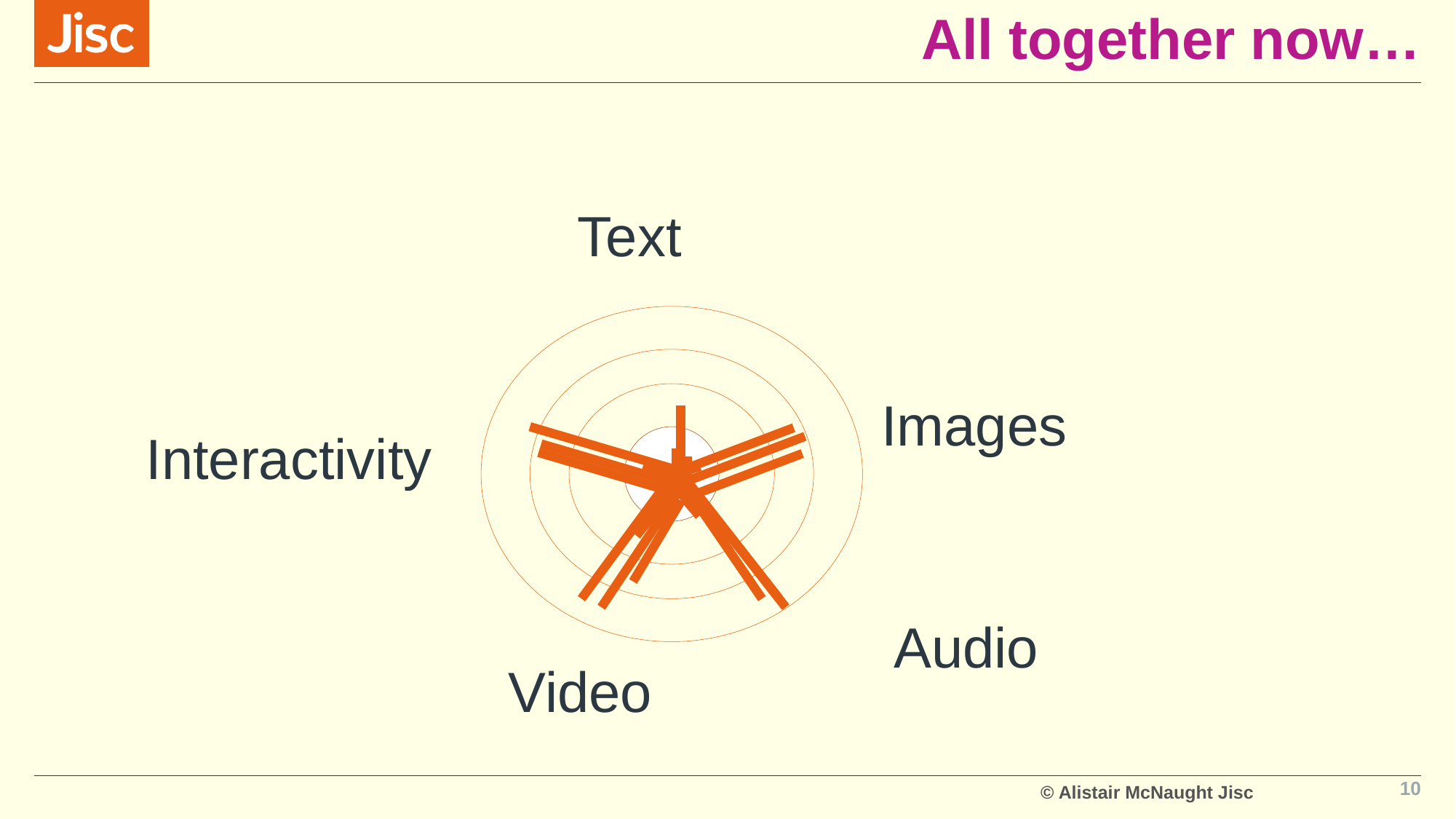

All together now…
Text

Images
Interactivity

Audio
Video
© Alistair McNaught Jisc
10